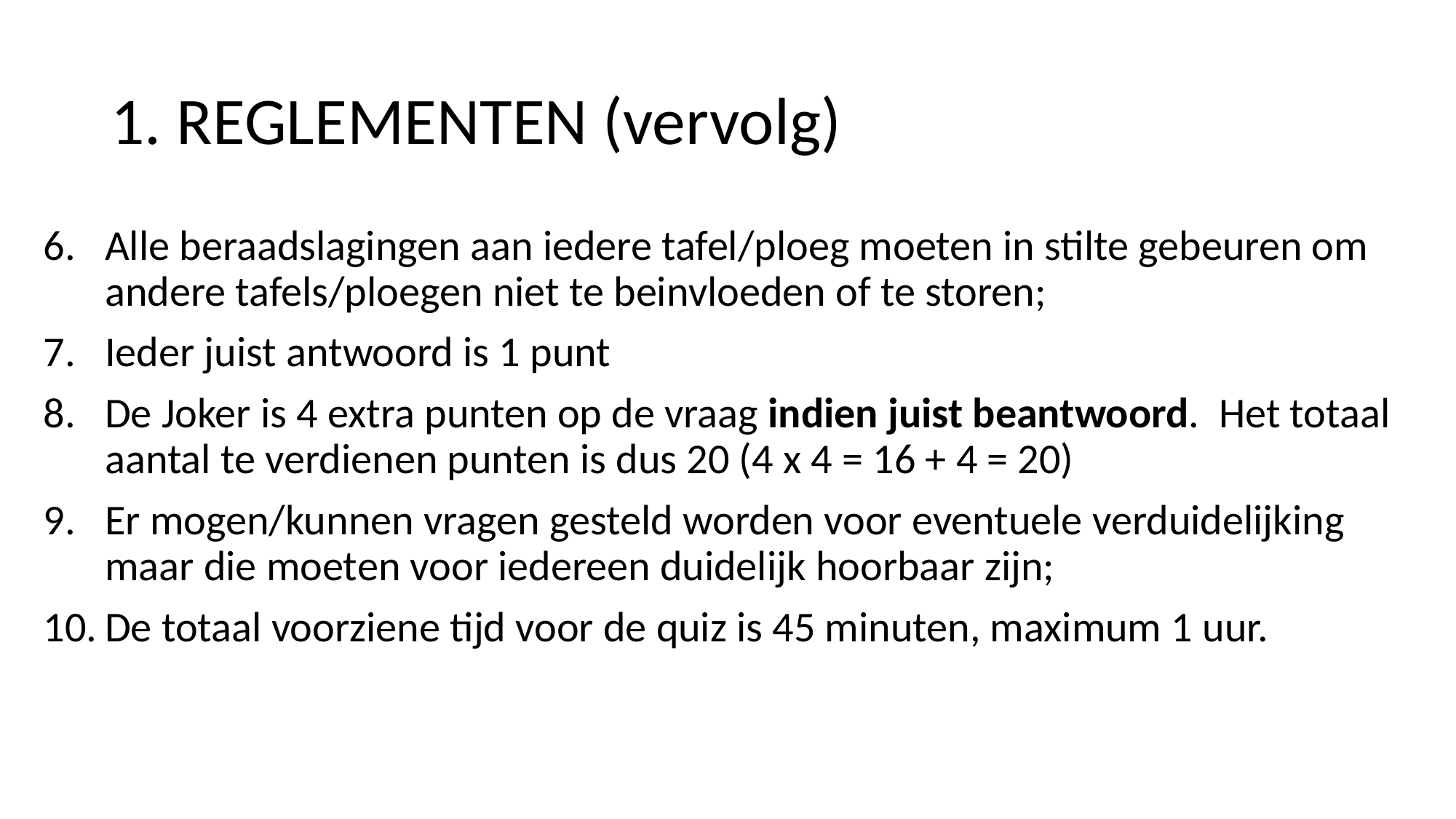

# 1. REGLEMENTEN (vervolg)
Alle beraadslagingen aan iedere tafel/ploeg moeten in stilte gebeuren om andere tafels/ploegen niet te beinvloeden of te storen;
Ieder juist antwoord is 1 punt
De Joker is 4 extra punten op de vraag indien juist beantwoord.  Het totaal aantal te verdienen punten is dus 20 (4 x 4 = 16 + 4 = 20)
Er mogen/kunnen vragen gesteld worden voor eventuele verduidelijking maar die moeten voor iedereen duidelijk hoorbaar zijn;
De totaal voorziene tijd voor de quiz is 45 minuten, maximum 1 uur.